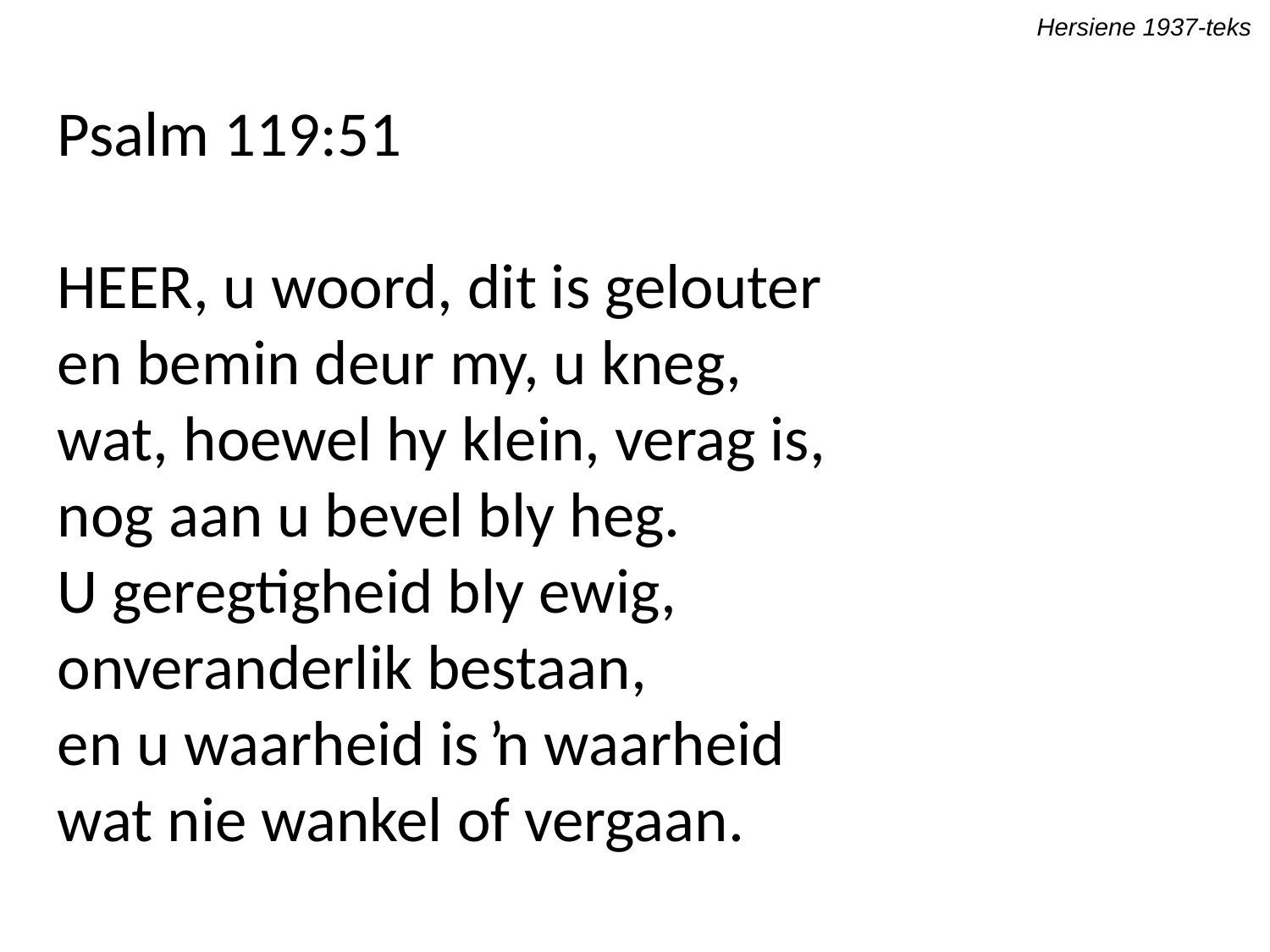

Hersiene 1937-teks
Psalm 119:51

Heer, u woord, dit is gelouter
en bemin deur my, u kneg,
wat, hoewel hy klein, verag is,
nog aan u bevel bly heg.
U geregtigheid bly ewig,
onveranderlik bestaan,
en u waarheid is ŉ waarheid
wat nie wankel of vergaan.